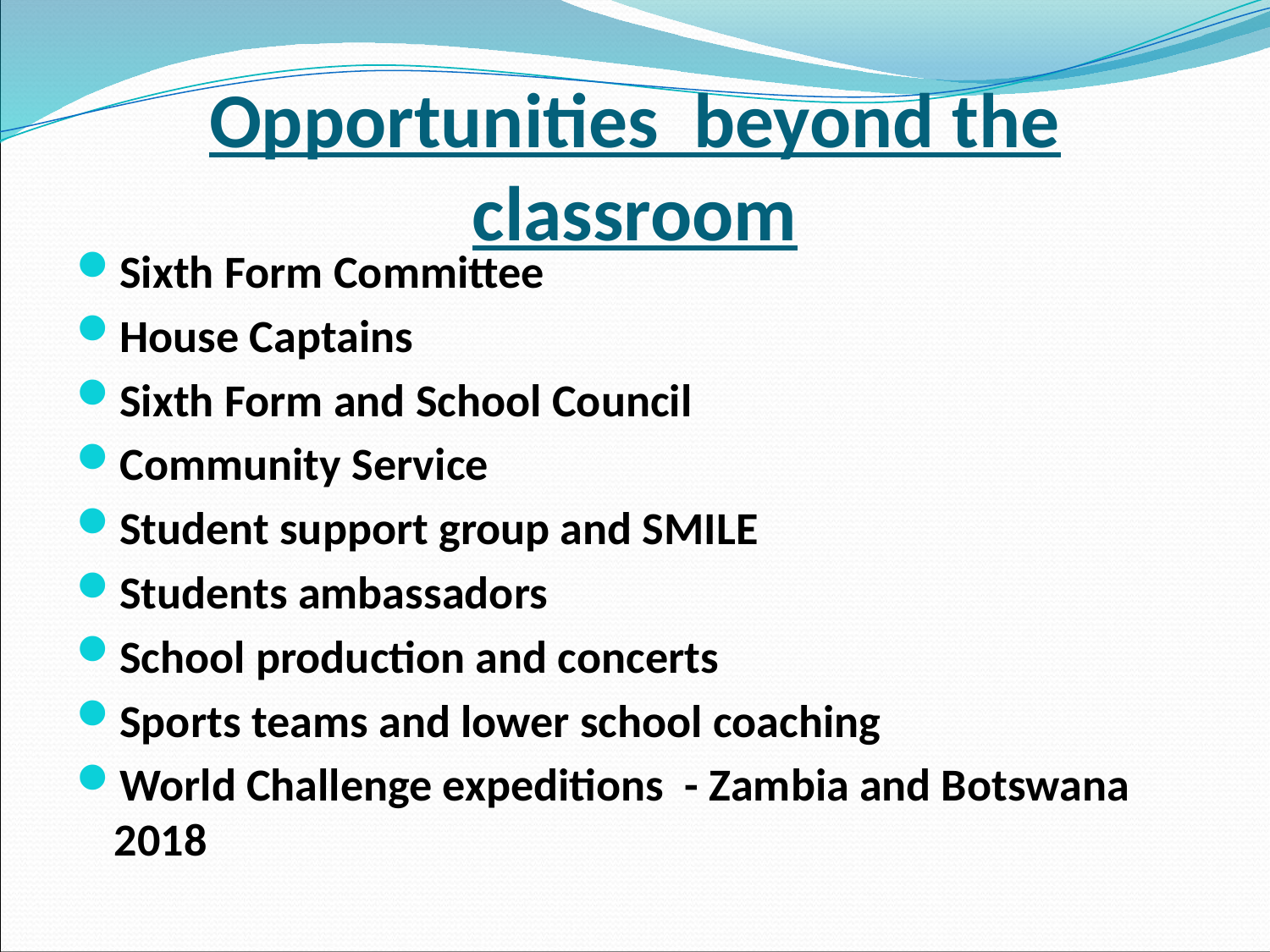

# Opportunities  beyond the classroom
Sixth Form Committee
House Captains
Sixth Form and School Council
Community Service
Student support group and SMILE
Students ambassadors
School production and concerts
Sports teams and lower school coaching
World Challenge expeditions  - Zambia and Botswana 2018